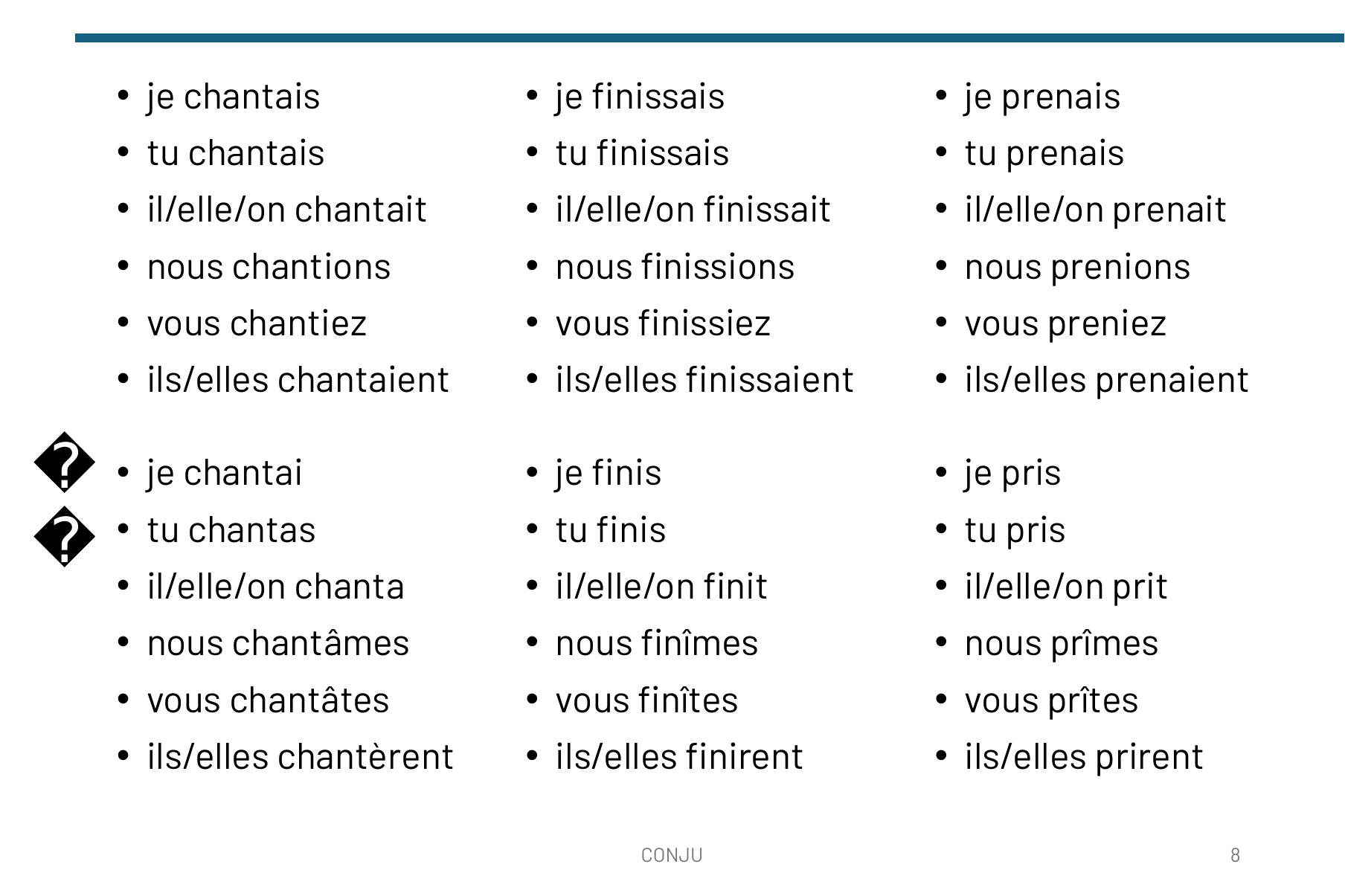

je chantais
tu chantais
il/elle/on chantait
nous chantions
vous chantiez
ils/elles chantaient

je finissais
tu finissais
il/elle/on finissait
nous finissions
vous finissiez
ils/elles finissaient
je prenais
tu prenais
il/elle/on prenait
nous prenions
vous preniez
ils/elles prenaient
📖
je chantai
tu chantas
il/elle/on chanta
nous chantâmes
vous chantâtes
ils/elles chantèrent
je finis
tu finis
il/elle/on finit
nous finîmes
vous finîtes
ils/elles finirent
je pris
tu pris
il/elle/on prit
nous prîmes
vous prîtes
ils/elles prirent
CONJU
8